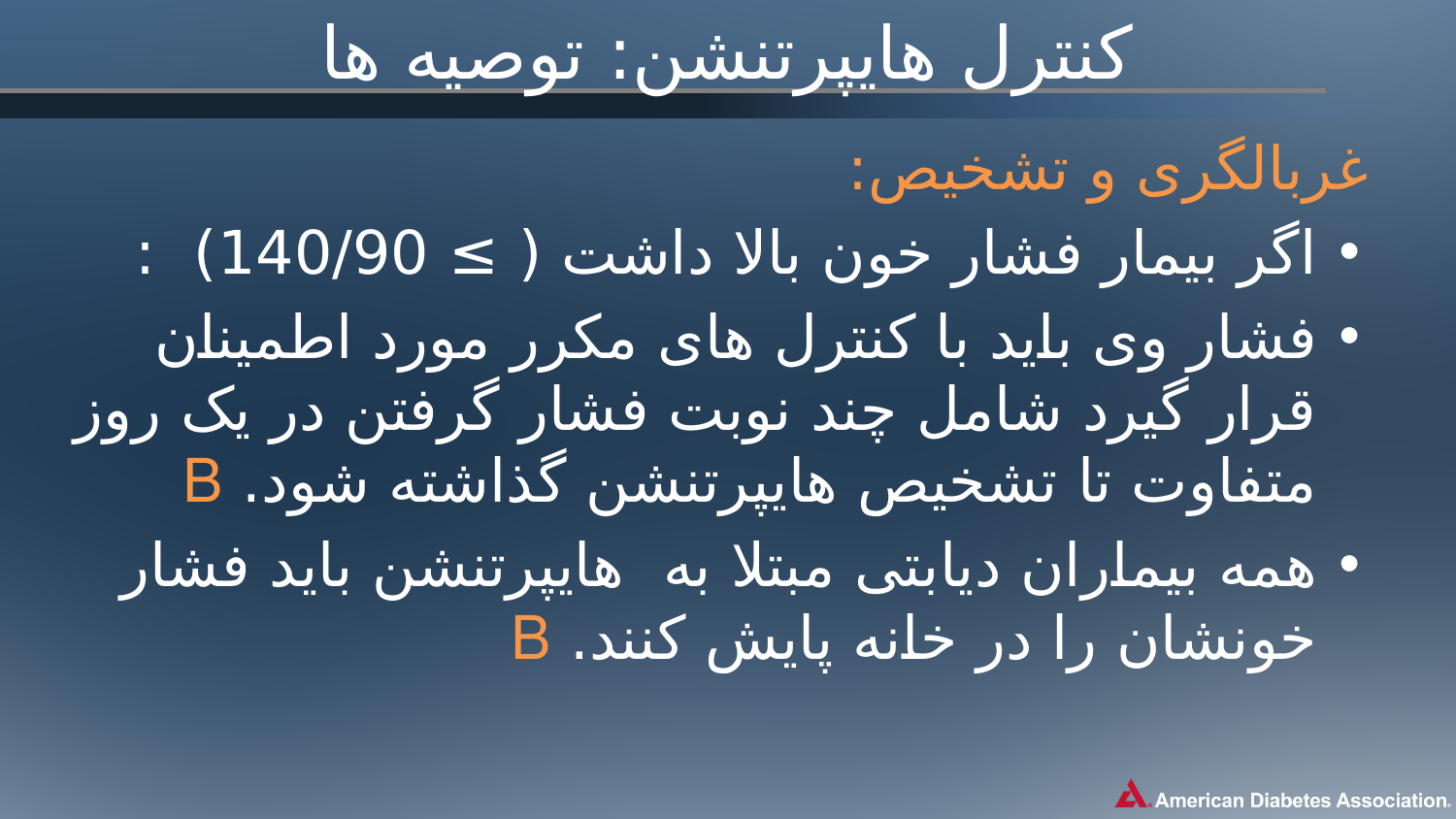

# کنترل هایپرتنشن: توصیه ها
غربالگری و تشخیص:
اگر بیمار فشار خون بالا داشت ( ≥ 140/90)  :
فشار وی باید با کنترل های مکرر مورد اطمینان قرار گیرد شامل چند نوبت فشار گرفتن در یک روز متفاوت تا تشخیص هایپرتنشن گذاشته شود. B
همه بیماران دیابتی مبتلا به  هایپرتنشن باید فشار خونشان را در خانه پایش کنند. B